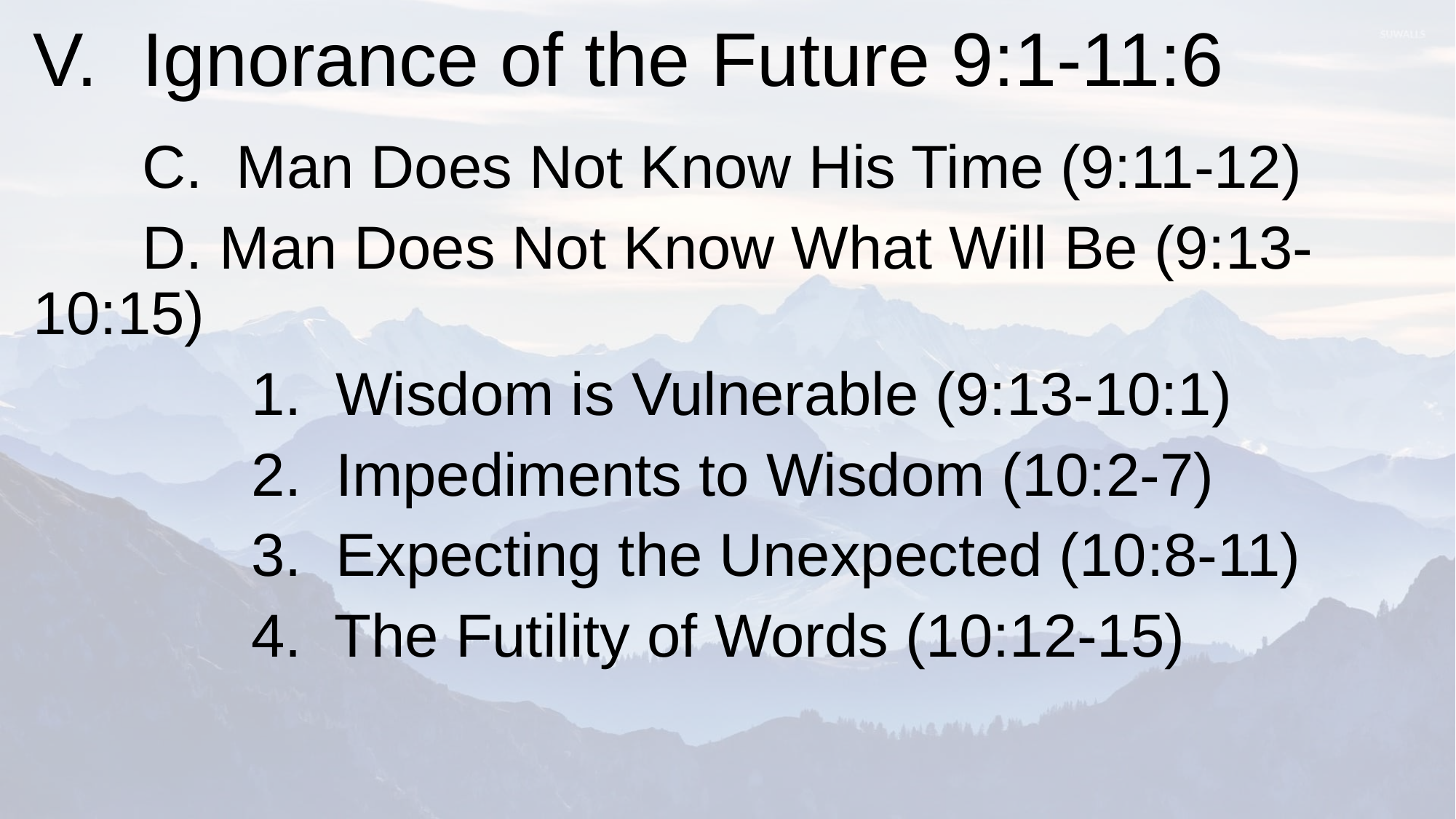

# V.	Ignorance of the Future 9:1-11:6
	C.  Man Does Not Know His Time (9:11-12)
	D. Man Does Not Know What Will Be (9:13-10:15)
		1.  Wisdom is Vulnerable (9:13-10:1)
		2.  Impediments to Wisdom (10:2-7)
		3.  Expecting the Unexpected (10:8-11)
		4.  The Futility of Words (10:12-15)